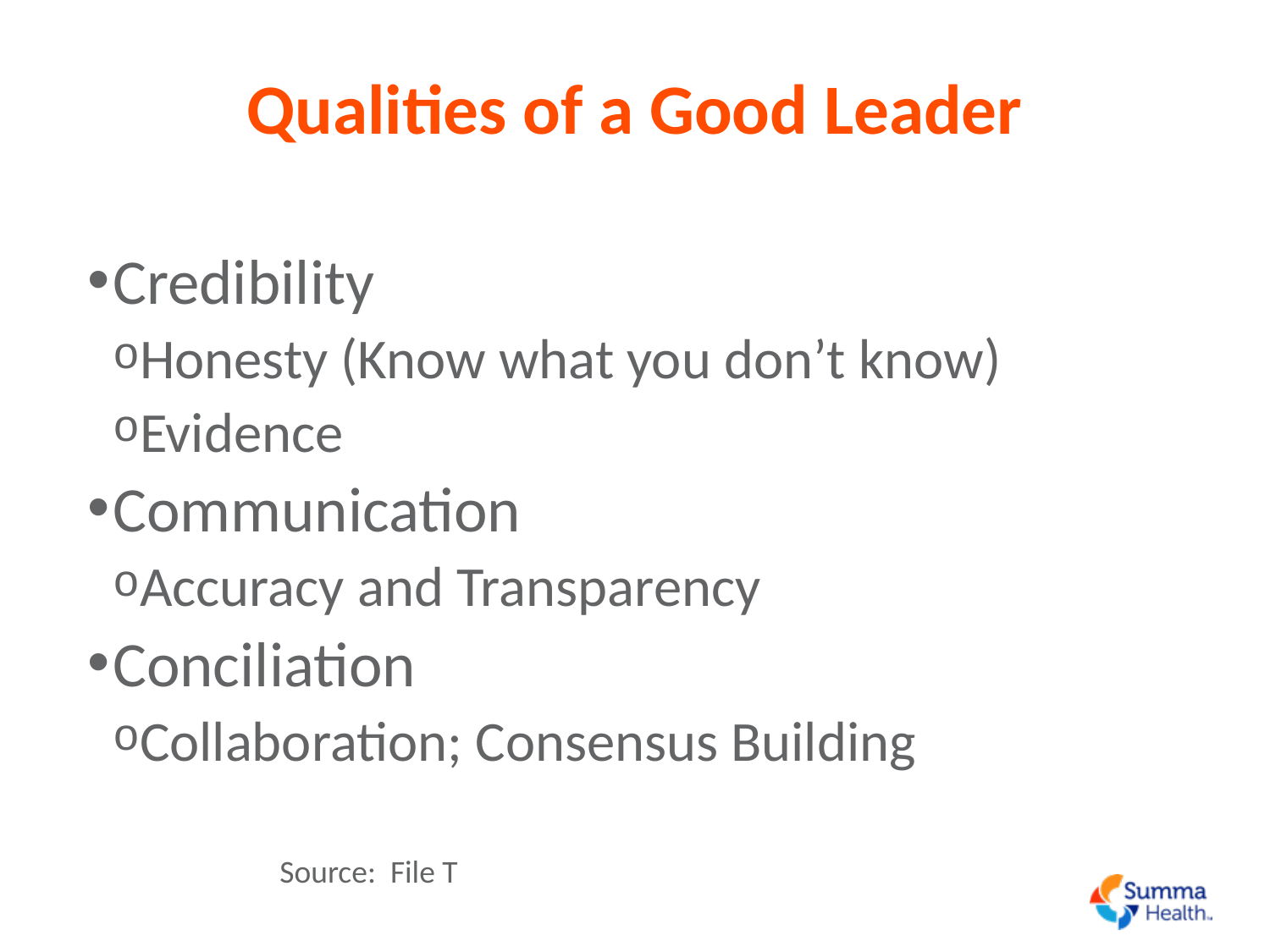

# Qualities of a Good Leader
Credibility
Honesty (Know what you don’t know)
Evidence
Communication
Accuracy and Transparency
Conciliation
Collaboration; Consensus Building
Source:  File T